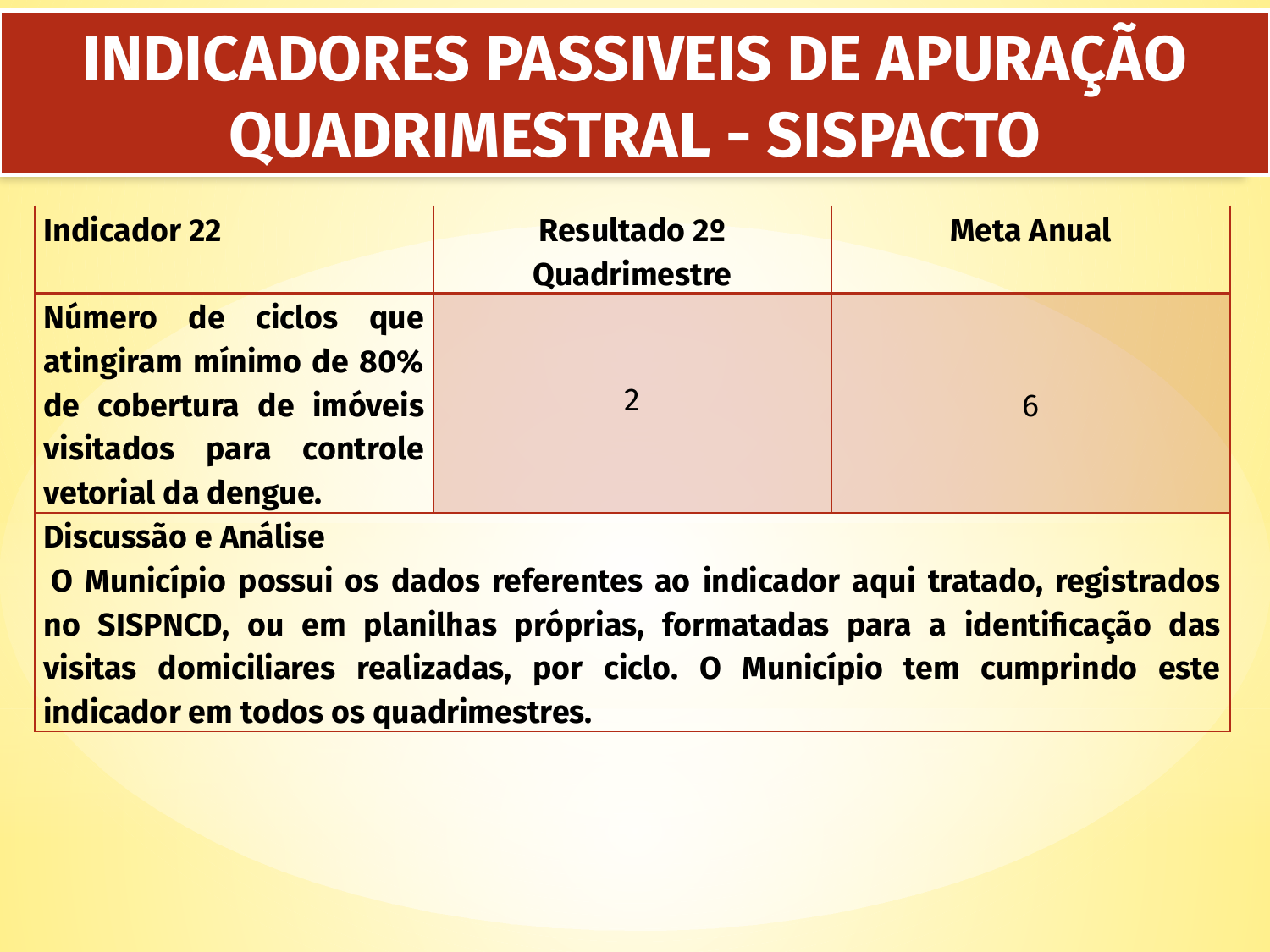

INDICADORES PASSIVEIS DE APURAÇÃO QUADRIMESTRAL - SISPACTO
VIGILÂNCIA EM SAÚDE

| Indicador 22 | Resultado 2º Quadrimestre | Meta Anual |
| --- | --- | --- |
| Número de ciclos que atingiram mínimo de 80% de cobertura de imóveis visitados para controle vetorial da dengue. | 2 | 6 |
| Discussão e Análise  O Município possui os dados referentes ao indicador aqui tratado, registrados no SISPNCD, ou em planilhas próprias, formatadas para a identificação das visitas domiciliares realizadas, por ciclo. O Município tem cumprindo este indicador em todos os quadrimestres. |  |  |